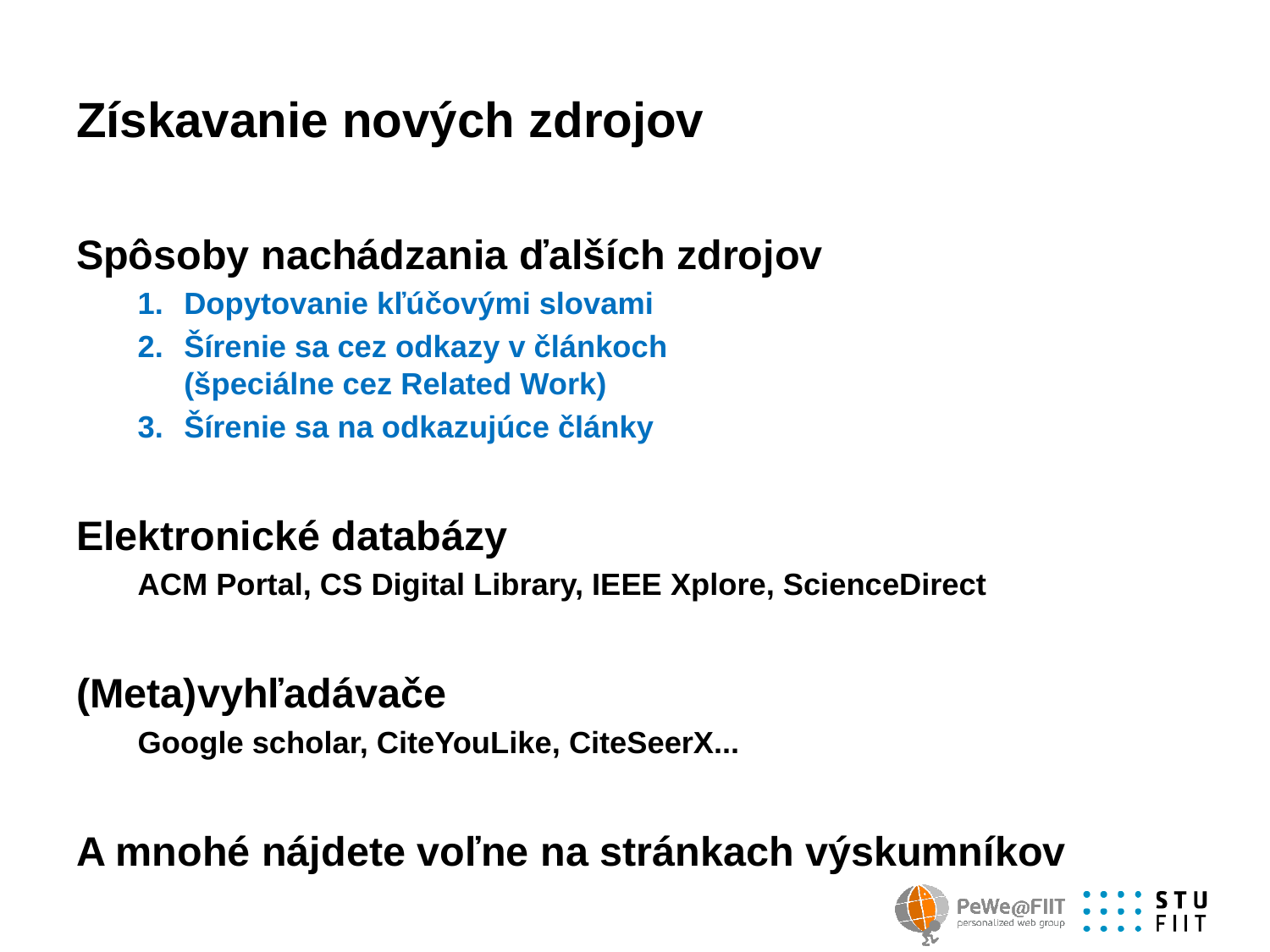

# Získavanie nových zdrojov
Spôsoby nachádzania ďalších zdrojov
Dopytovanie kľúčovými slovami
Šírenie sa cez odkazy v článkoch
(špeciálne cez Related Work)
Šírenie sa na odkazujúce články

Elektronické databázy
ACM Portal, CS Digital Library, IEEE Xplore, ScienceDirect

(Meta)vyhľadávače
Google scholar, CiteYouLike, CiteSeerX...

A mnohé nájdete voľne na stránkach výskumníkov